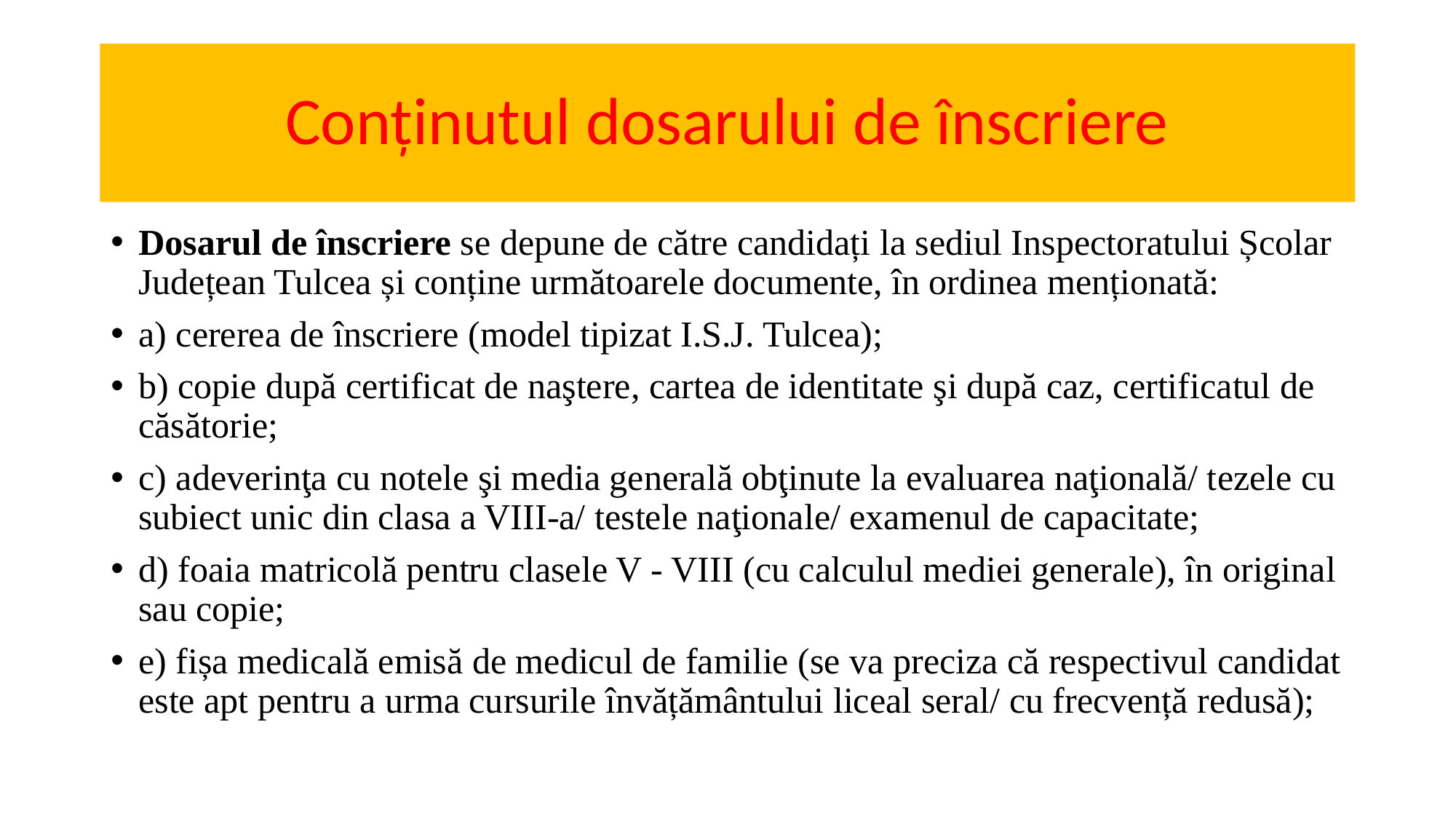

# Conținutul dosarului de înscriere
Dosarul de înscriere se depune de către candidați la sediul Inspectoratului Școlar Județean Tulcea și conține următoarele documente, în ordinea menționată:
a) cererea de înscriere (model tipizat I.S.J. Tulcea);
b) copie după certificat de naştere, cartea de identitate şi după caz, certificatul de căsătorie;
c) adeverinţa cu notele şi media generală obţinute la evaluarea naţională/ tezele cu subiect unic din clasa a VIII-a/ testele naţionale/ examenul de capacitate;
d) foaia matricolă pentru clasele V - VIII (cu calculul mediei generale), în original sau copie;
e) fișa medicală emisă de medicul de familie (se va preciza că respectivul candidat este apt pentru a urma cursurile învățământului liceal seral/ cu frecvență redusă);